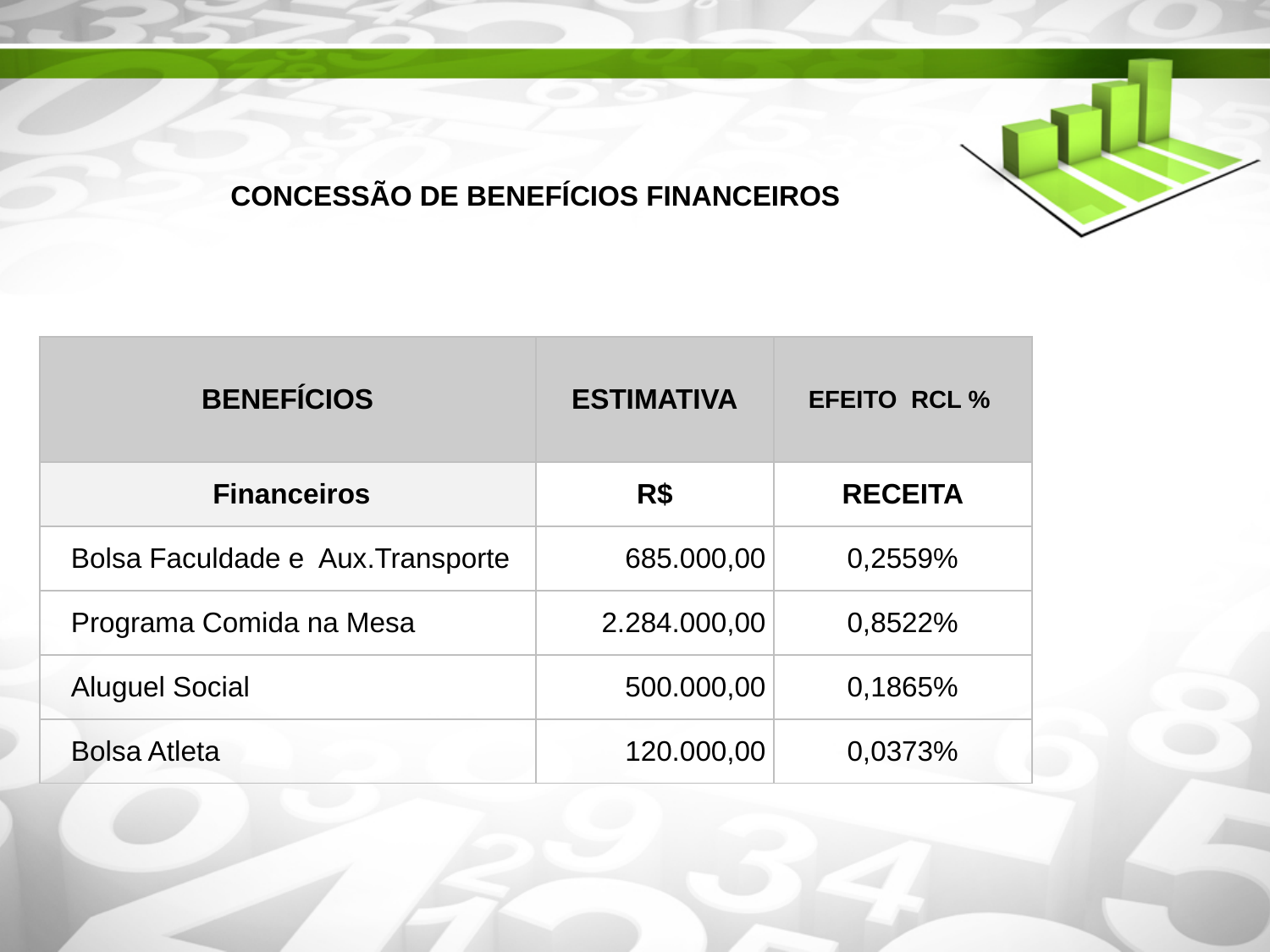

| CONCESSÃO DE BENEFÍCIOS FINANCEIROS |  |  |
| --- | --- | --- |
|  |  |  |
|  |  |  |
|  |  |  |
| BENEFÍCIOS | ESTIMATIVA | EFEITO RCL % |
| Financeiros | R$ | RECEITA |
| Bolsa Faculdade e Aux.Transporte | 685.000,00 | 0,2559% |
| Programa Comida na Mesa | 2.284.000,00 | 0,8522% |
| Aluguel Social | 500.000,00 | 0,1865% |
| Bolsa Atleta | 120.000,00 | 0,0373% |